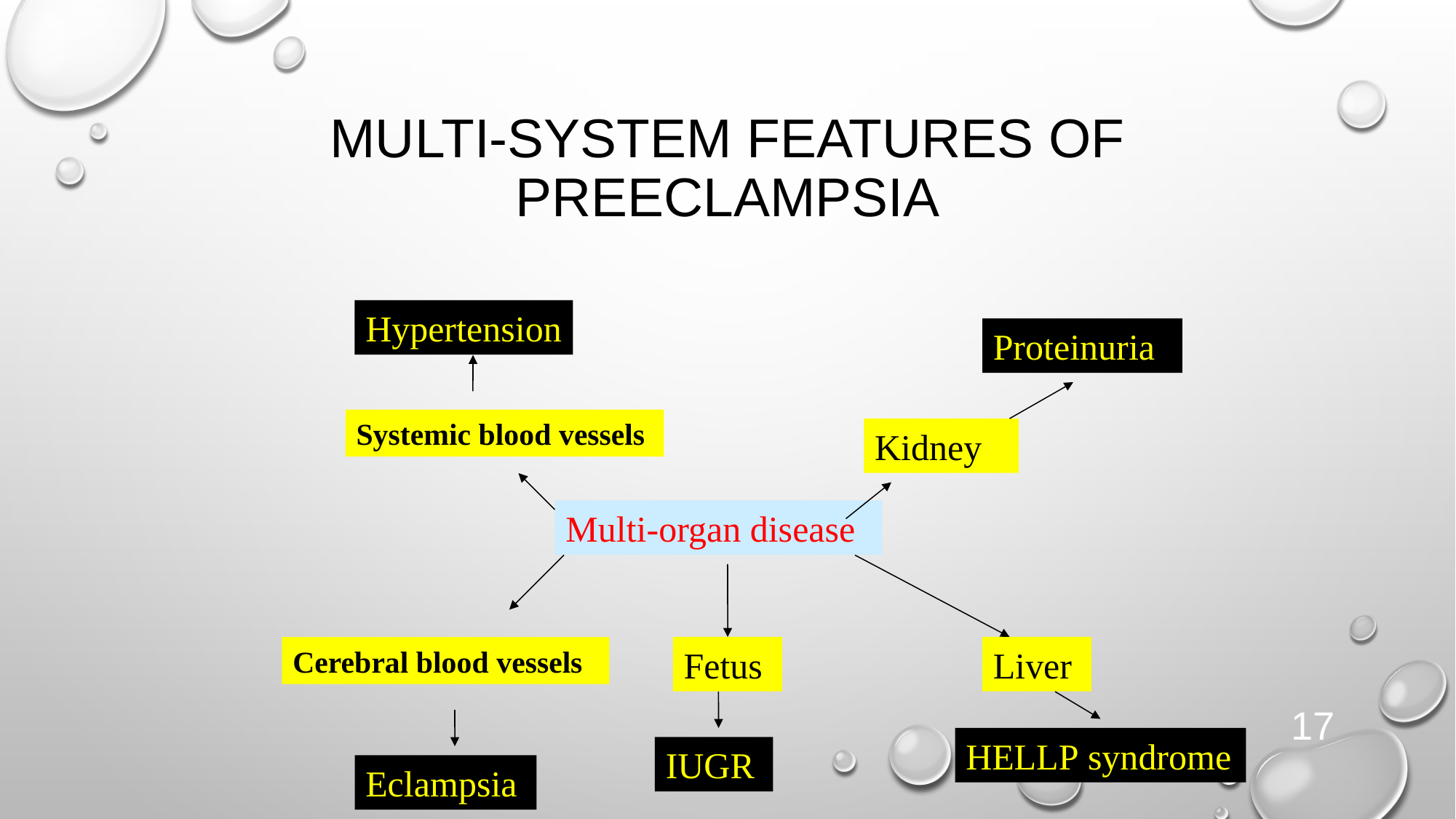

# Multi-system Features Of Preeclampsia
Hypertension
Proteinuria

Systemic blood vessels
Kidney

Multi-organ disease

Cerebral blood vessels
Fetus
Liver

17

HELLP syndrome
IUGR
Eclampsia